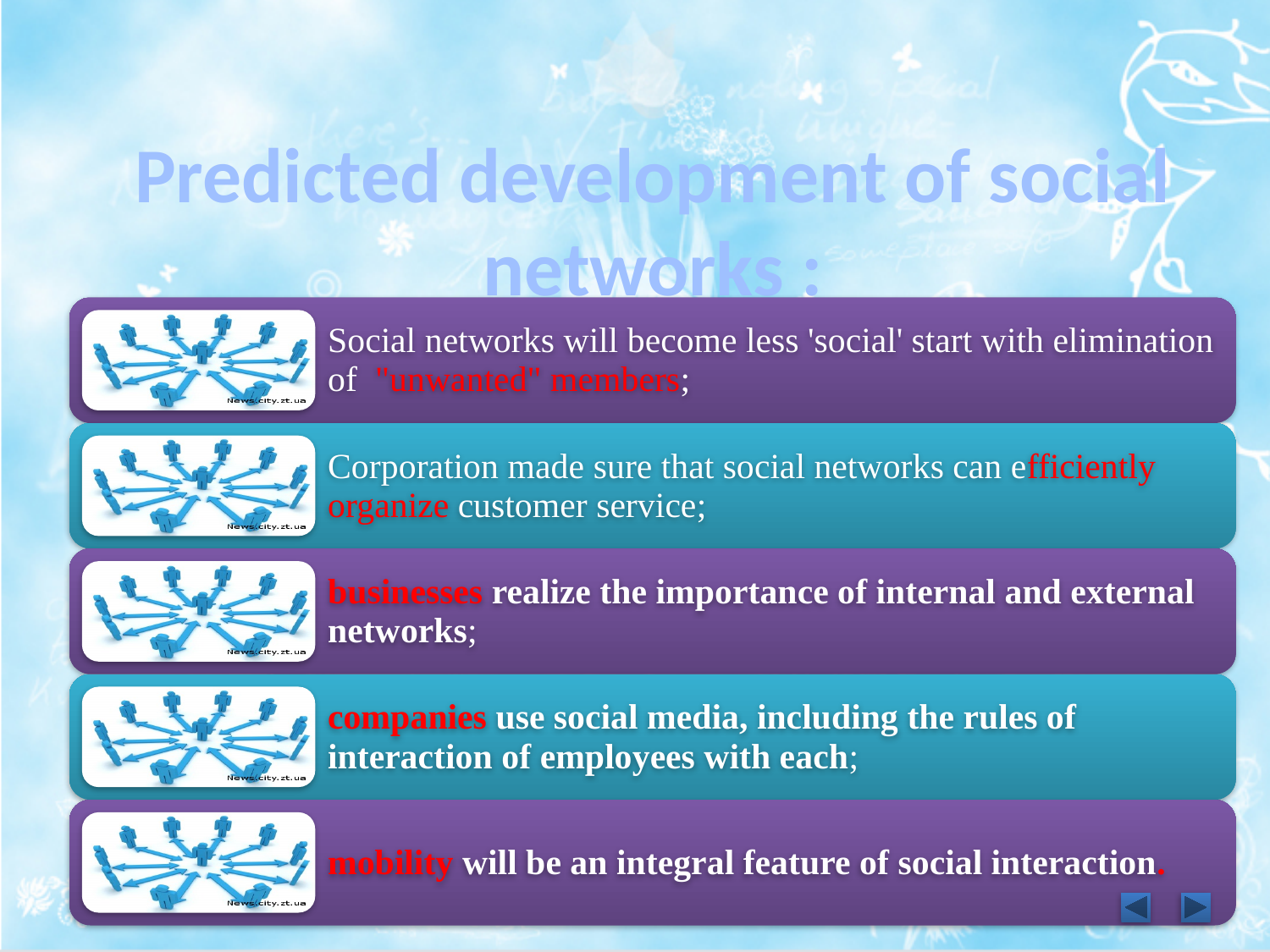

#
Predicted development of social networks :

Social networks will become less 'social' start with elimination of  "unwanted" members;
Corporation made ​​sure that social networks can efficiently organize customer service;
companies use social media, including the rules of interaction of employees with each;
mobility will be an integral feature of social interaction.
businesses realize the importance of internal and external networks;